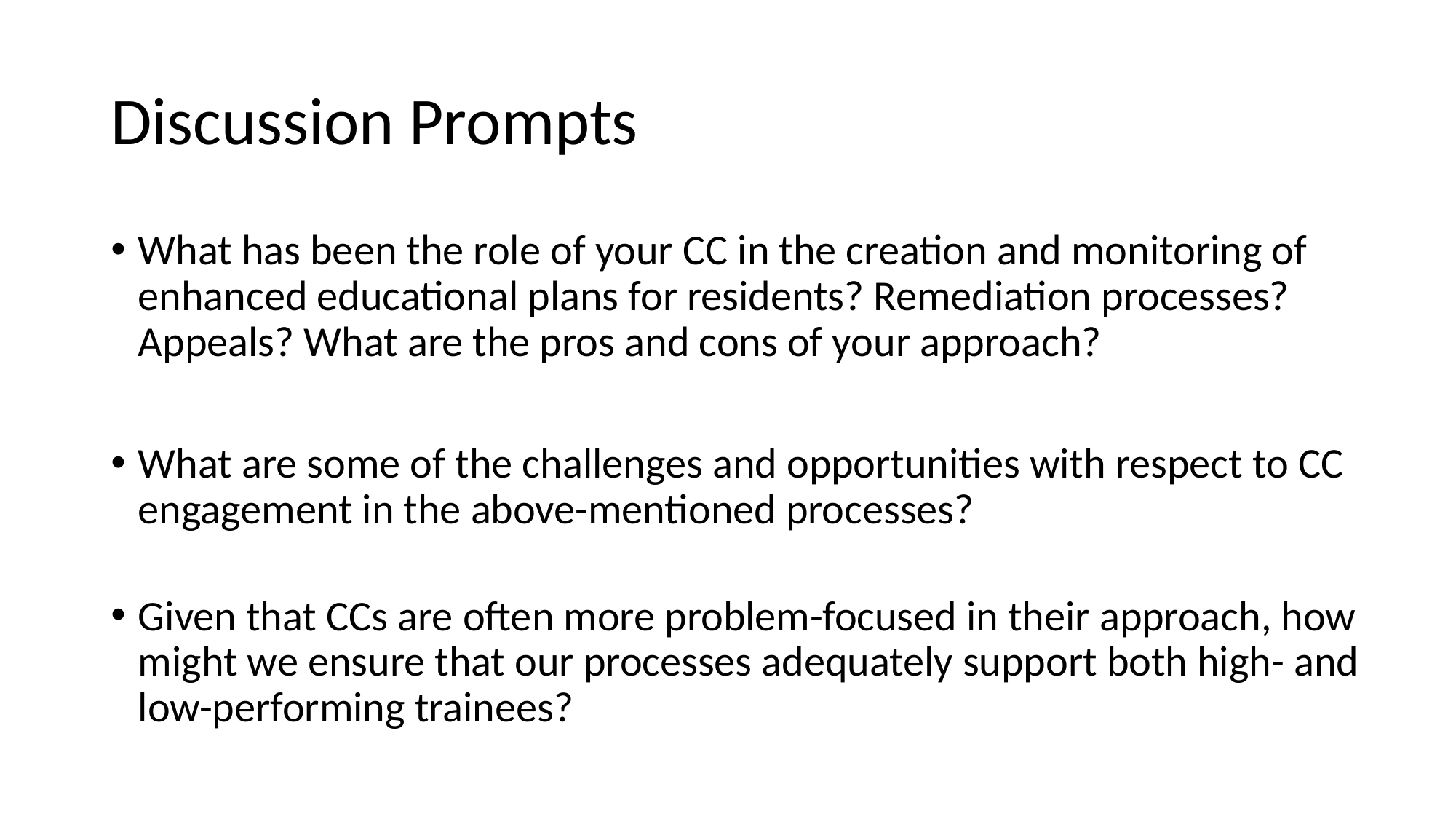

# Discussion Prompts
What has been the role of your CC in the creation and monitoring of enhanced educational plans for residents? Remediation processes? Appeals? What are the pros and cons of your approach?

What are some of the challenges and opportunities with respect to CC engagement in the above-mentioned processes?
Given that CCs are often more problem-focused in their approach, how might we ensure that our processes adequately support both high- and low-performing trainees?